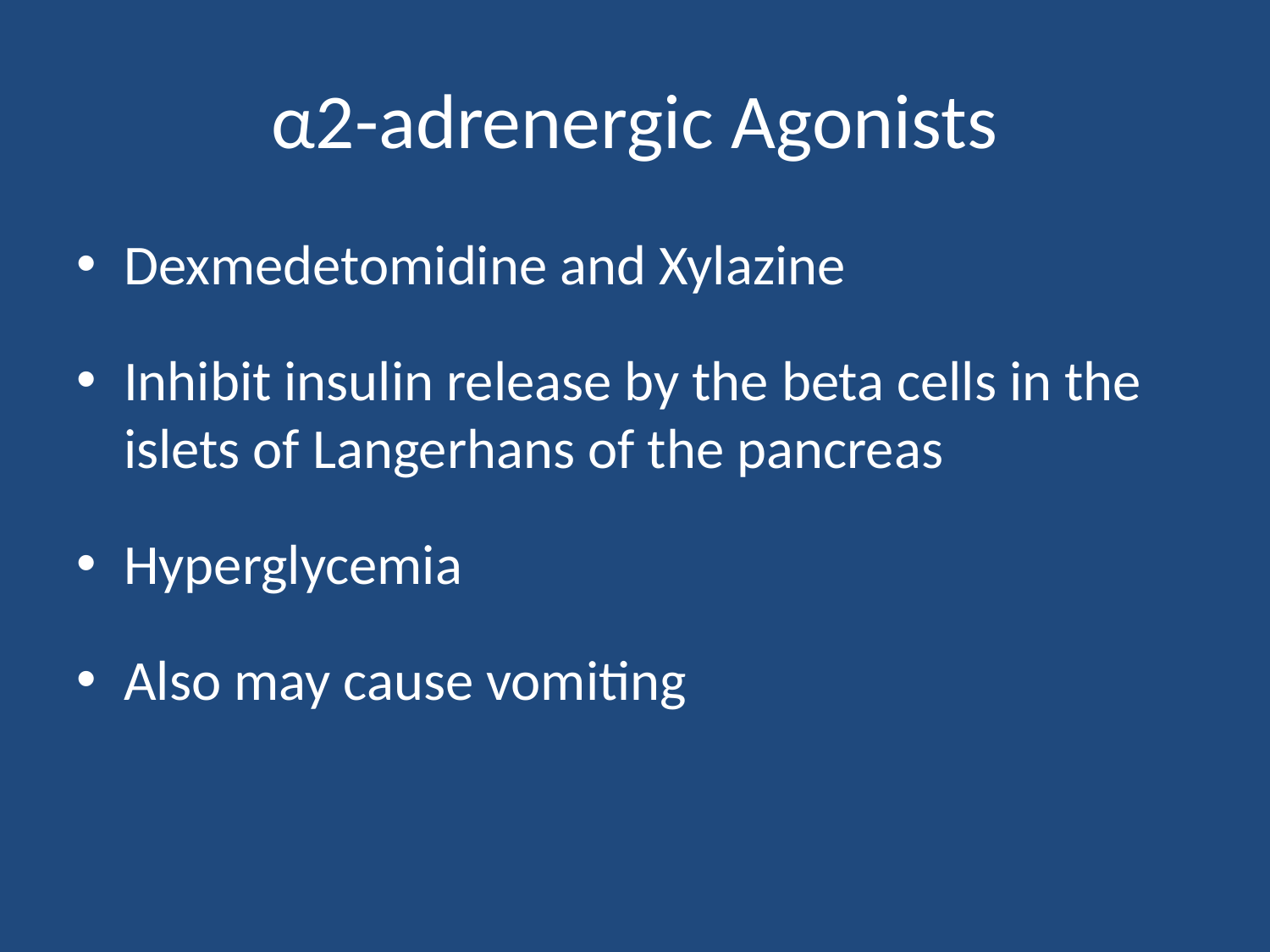

# α2-adrenergic Agonists
Dexmedetomidine and Xylazine

Inhibit insulin release by the beta cells in the islets of Langerhans of the pancreas

Hyperglycemia

Also may cause vomiting